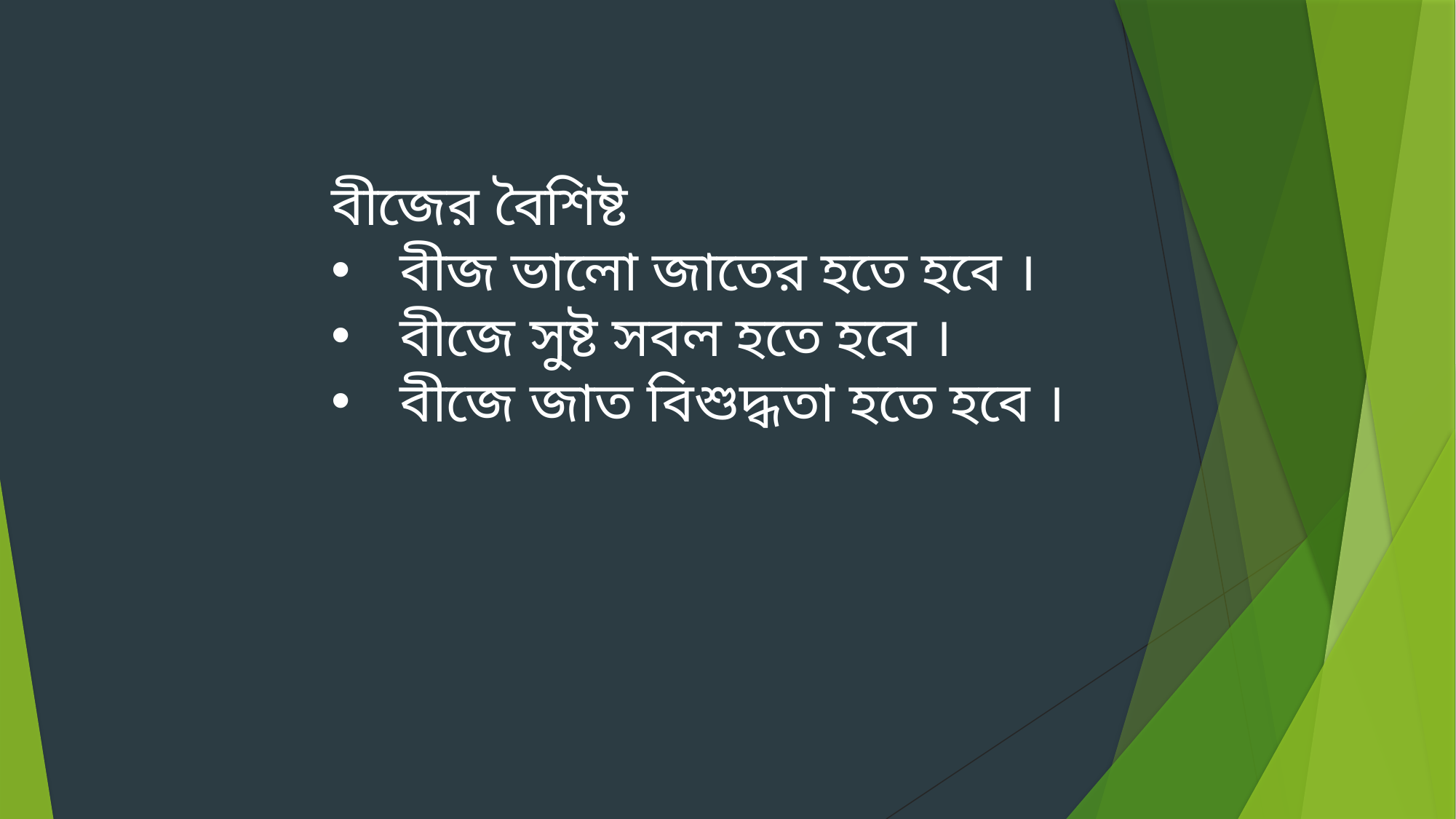

বীজের বৈশিষ্ট
বীজ ভালো জাতের হতে হবে ।
বীজে সুষ্ট সবল হতে হবে ।
বীজে জাত বিশুদ্ধতা হতে হবে ।